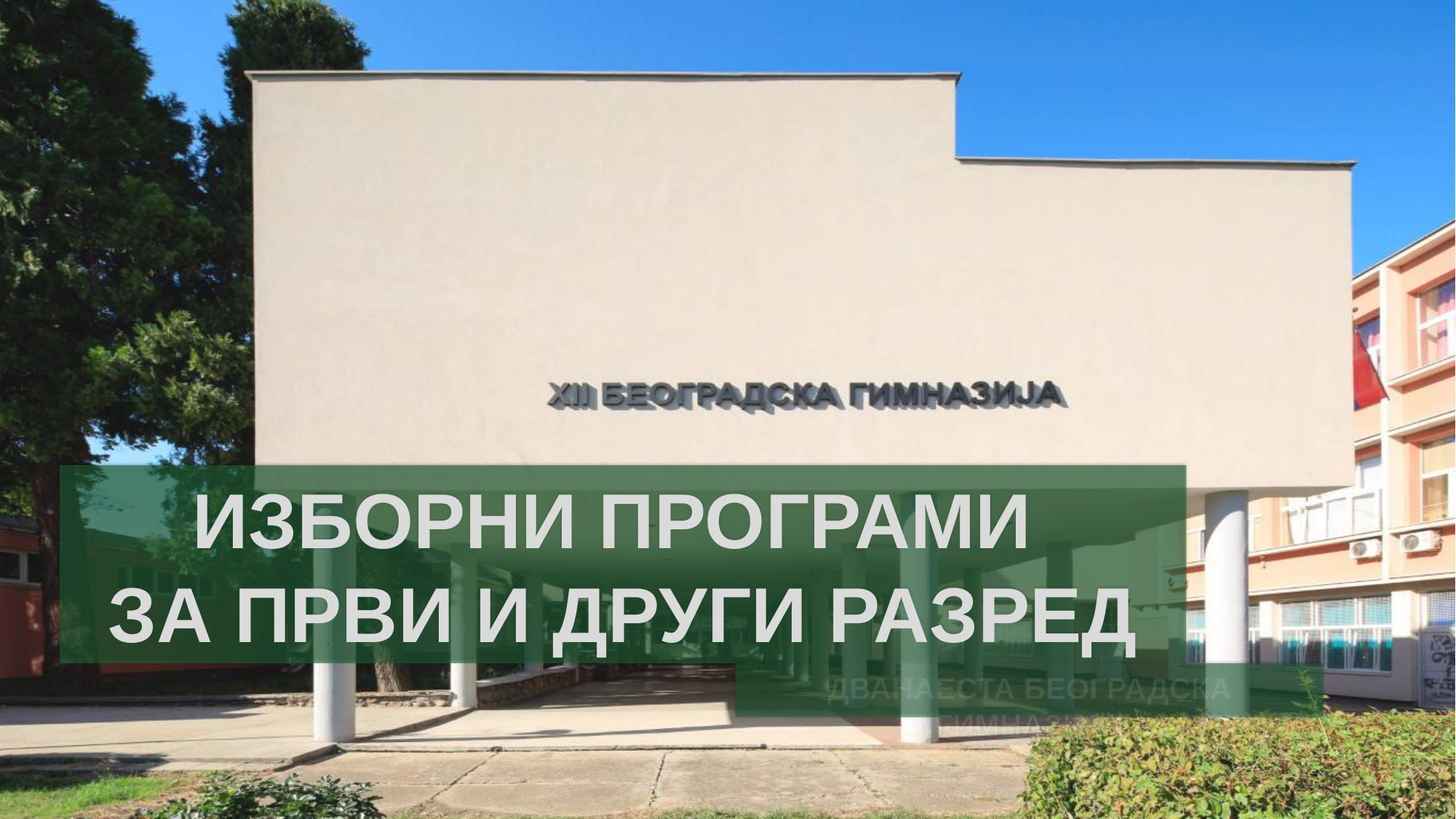

# ИЗБОРНИ ПРОГРАМИ ЗА ПРВИ И ДРУГИ РАЗРЕД
ДВАНАЕСТА БЕОГРАДСКА ГИМНАЗИЈА